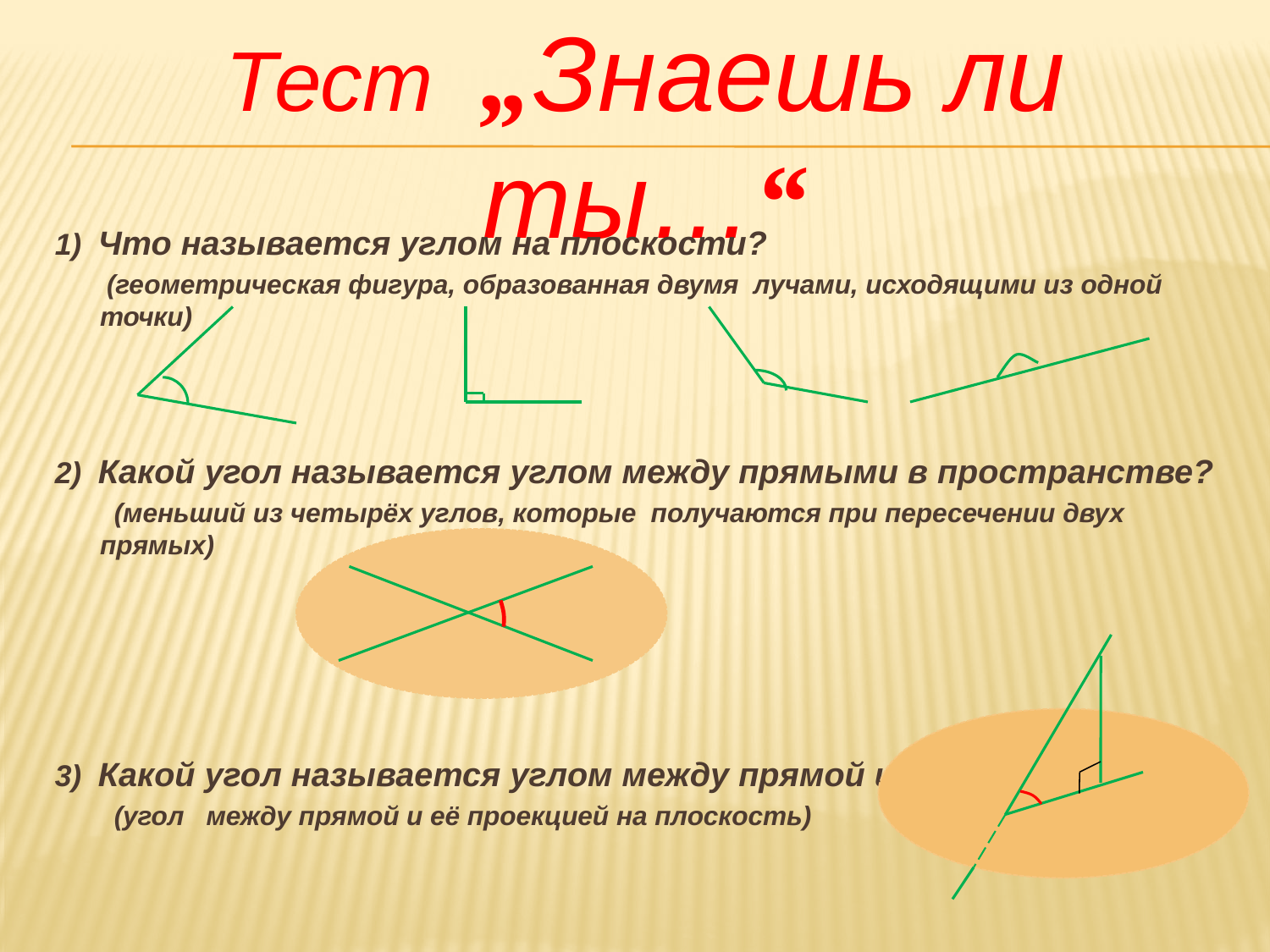

# Тест  „Знаешь ли ты…“
1)  Что называется углом на плоскости?
       (геометрическая фигура, образованная двумя  лучами, исходящими из одной точки)

2)  Какой угол называется углом между прямыми в пространстве?
        (меньший из четырёх углов, которые  получаются при пересечении двух прямых)

3)  Какой угол называется углом между прямой и плоскостью?
        (угол   между прямой и её проекцией на плоскость)